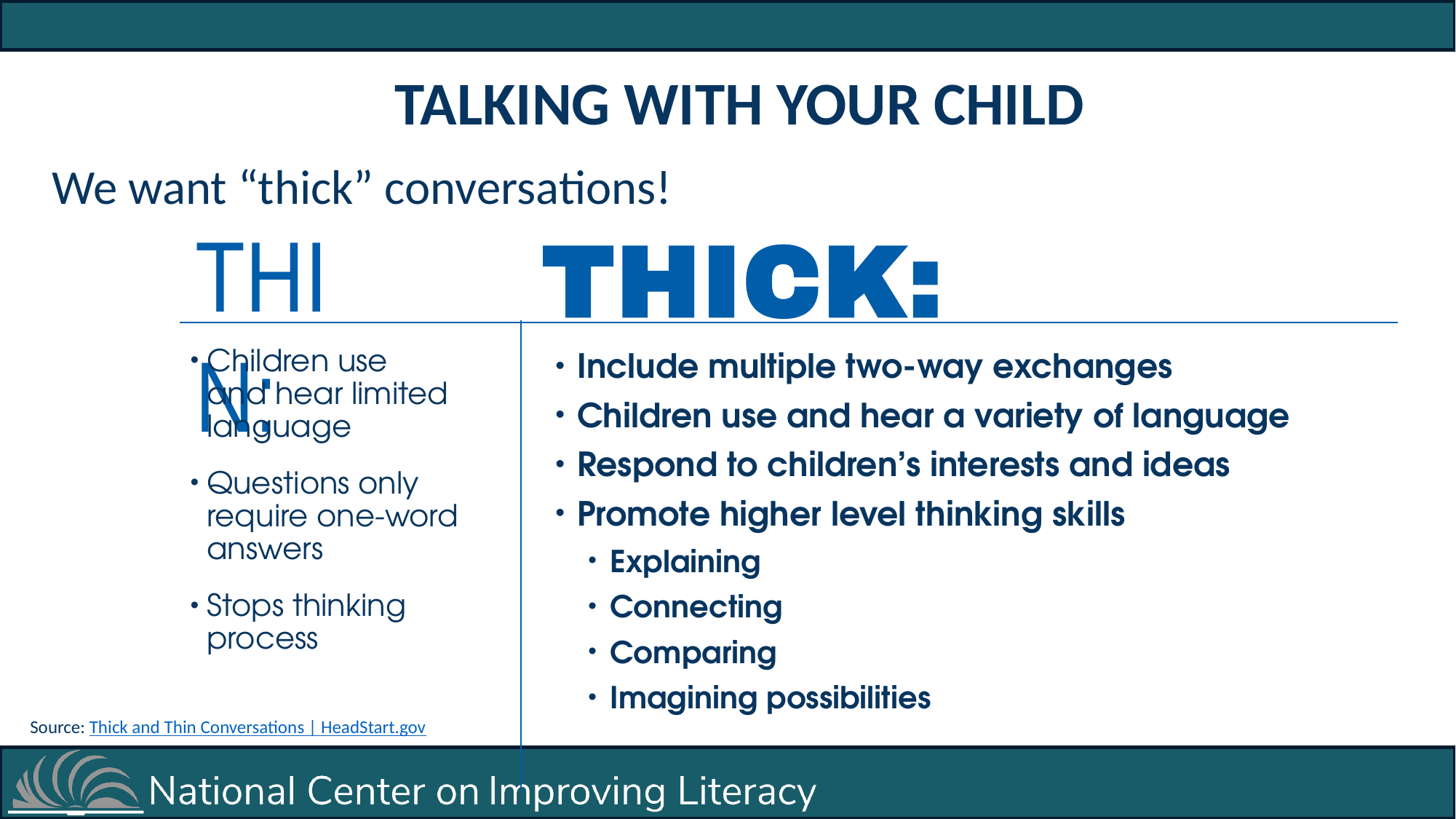

TALKING WITH YOUR CHILD
# We want “thick” conversations!
thin:
Thick:
Children use
and hear limited language
Questions only require one-word answers
Stops thinking process
Include multiple two-way exchanges
Children use and hear a variety of language
Respond to children’s interests and ideas
Promote higher level thinking skills
Explaining
Connecting
Comparing
Imagining possibilities
Source: Thick and Thin Conversations | HeadStart.gov